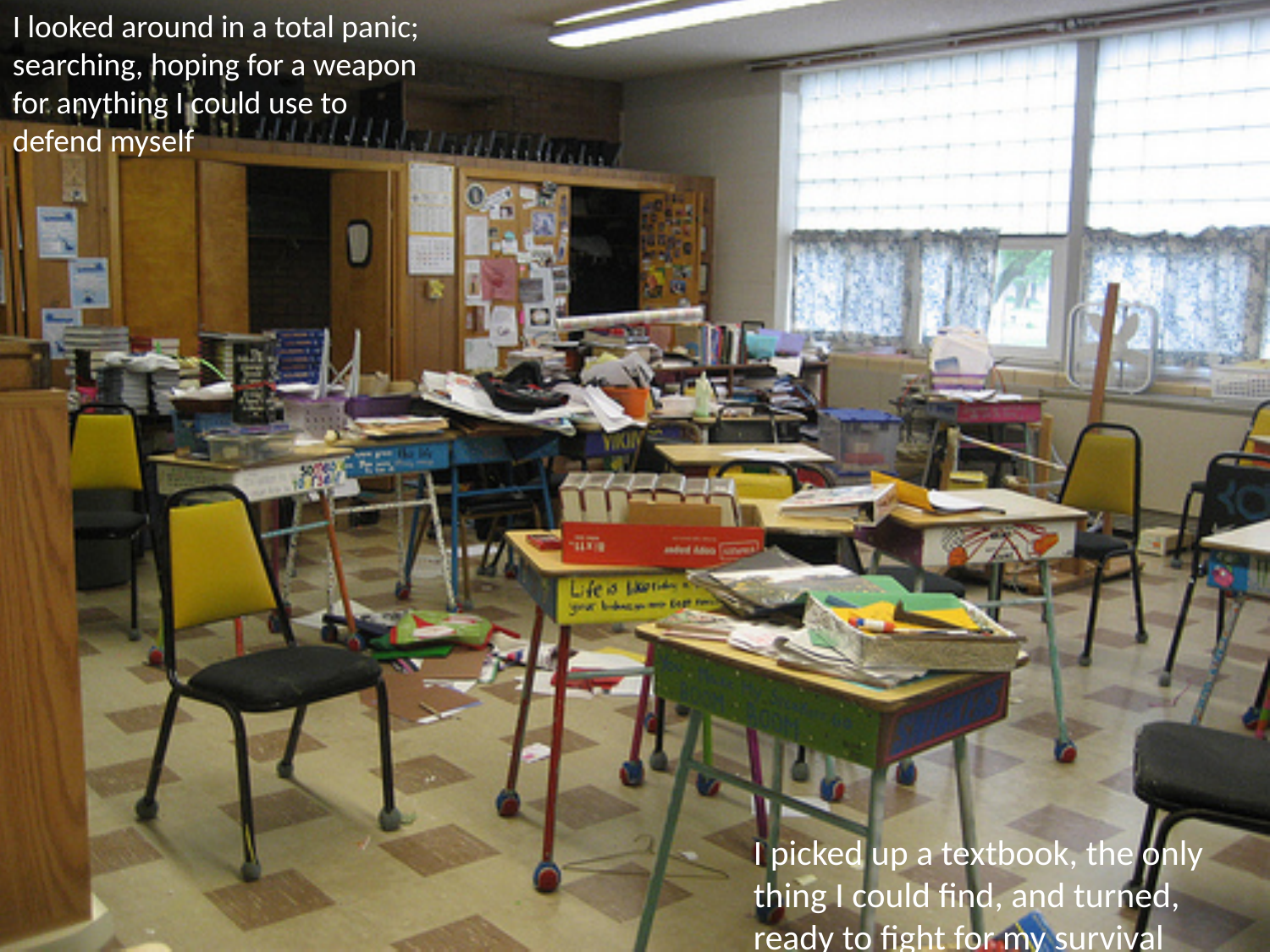

I looked around in a total panic; searching, hoping for a weapon for anything I could use to defend myself
I picked up a textbook, the only thing I could find, and turned, ready to fight for my survival